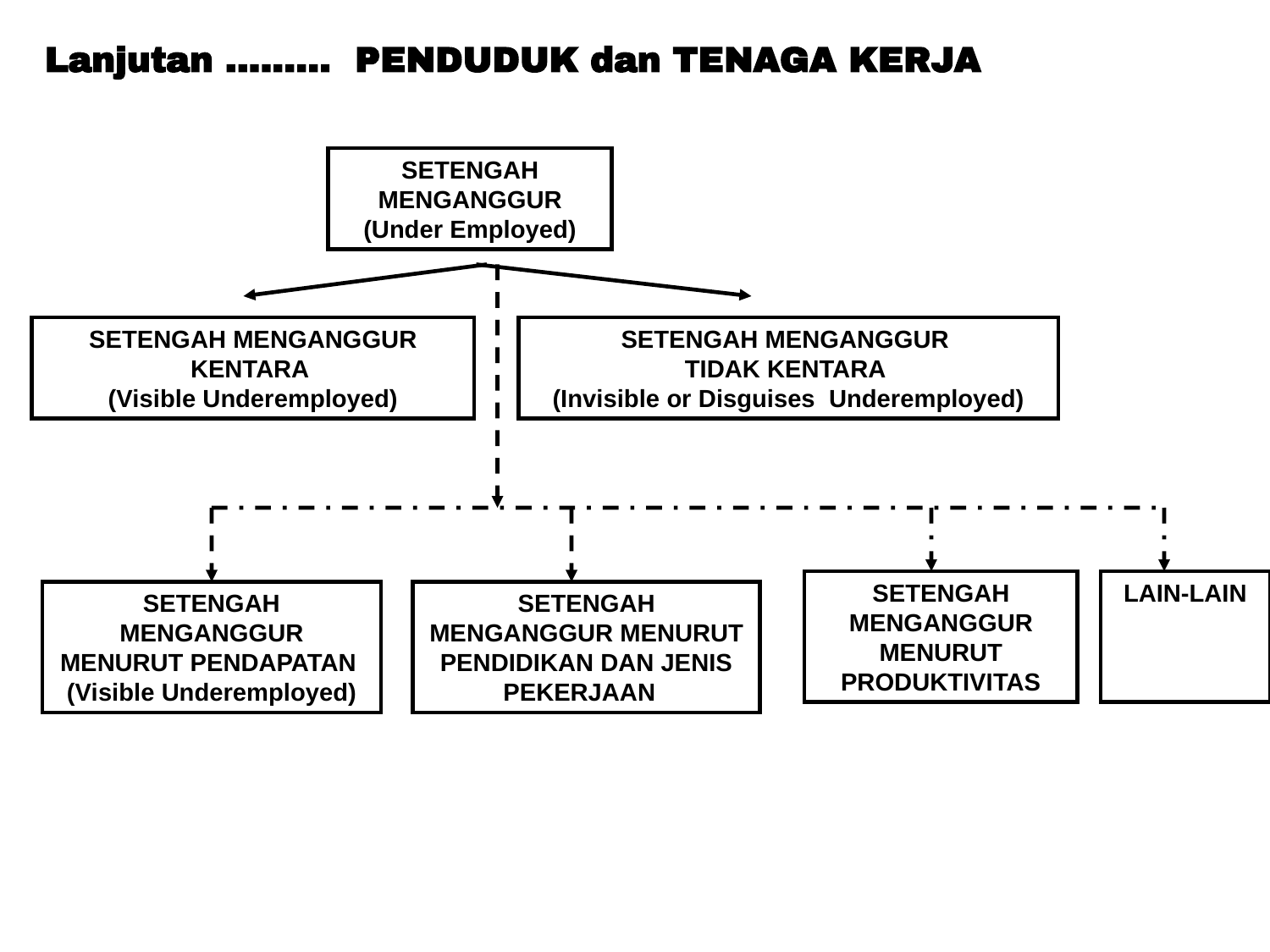

Lanjutan ………  PENDUDUK dan TENAGA KERJA
SETENGAH MENGANGGUR
(Under Employed)

SETENGAH MENGANGGUR KENTARA
(Visible Underemployed)
SETENGAH MENGANGGUR
TIDAK KENTARA
(Invisible or Disguises  Underemployed)

SETENGAH MENGANGGUR MENURUT PRODUKTIVITAS
LAIN-LAIN

SETENGAH MENGANGGUR MENURUT PENDAPATAN
(Visible Underemployed)
SETENGAH MENGANGGUR MENURUT PENDIDIKAN DAN JENIS PEKERJAAN
14